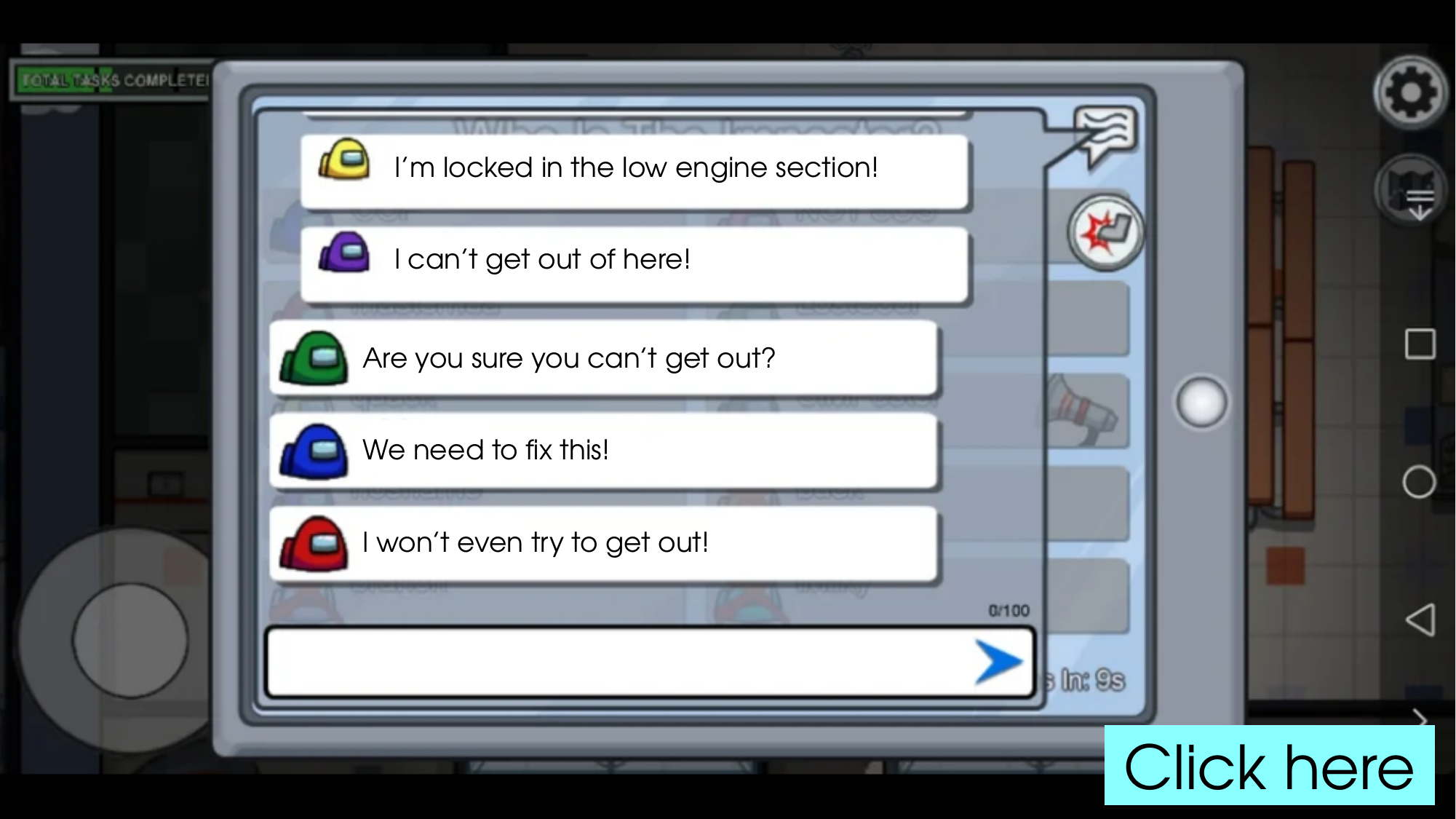

I’m locked in the low engine section!
I can’t get out of here!
Are you sure you can’t get out?
We need to fix this!
I won’t even try to get out!
Click here